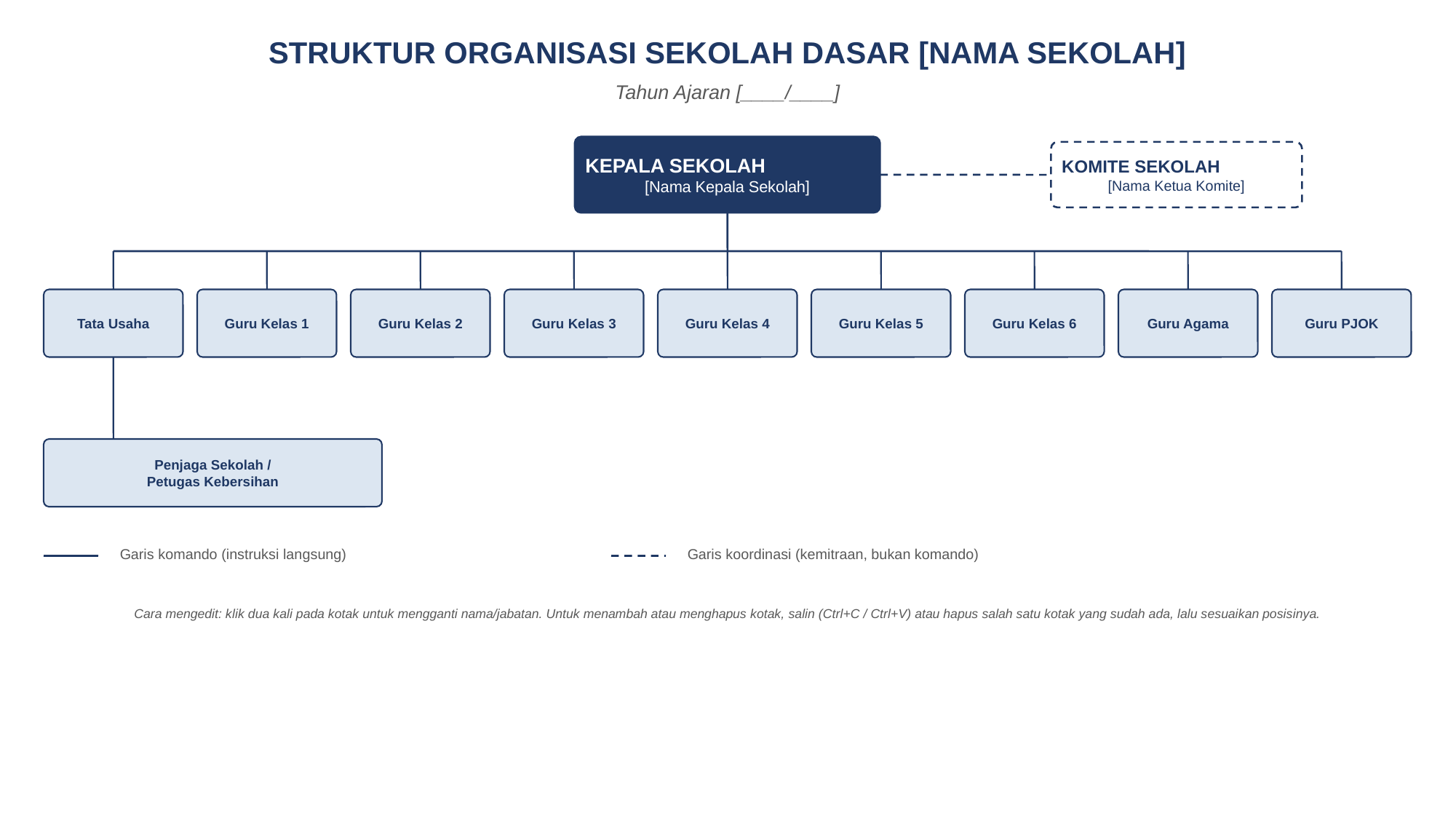

STRUKTUR ORGANISASI SEKOLAH DASAR [NAMA SEKOLAH]
Tahun Ajaran [____/____]

KEPALA SEKOLAH
[Nama Kepala Sekolah]

KOMITE SEKOLAH
[Nama Ketua Komite]

Tata Usaha

Guru Kelas 1

Guru Kelas 2

Guru Kelas 3

Guru Kelas 4

Guru Kelas 5

Guru Kelas 6

Guru Agama

Guru PJOK

Penjaga Sekolah /
Petugas Kebersihan
Garis komando (instruksi langsung)
Garis koordinasi (kemitraan, bukan komando)

Cara mengedit: klik dua kali pada kotak untuk mengganti nama/jabatan. Untuk menambah atau menghapus kotak, salin (Ctrl+C / Ctrl+V) atau hapus salah satu kotak yang sudah ada, lalu sesuaikan posisinya.